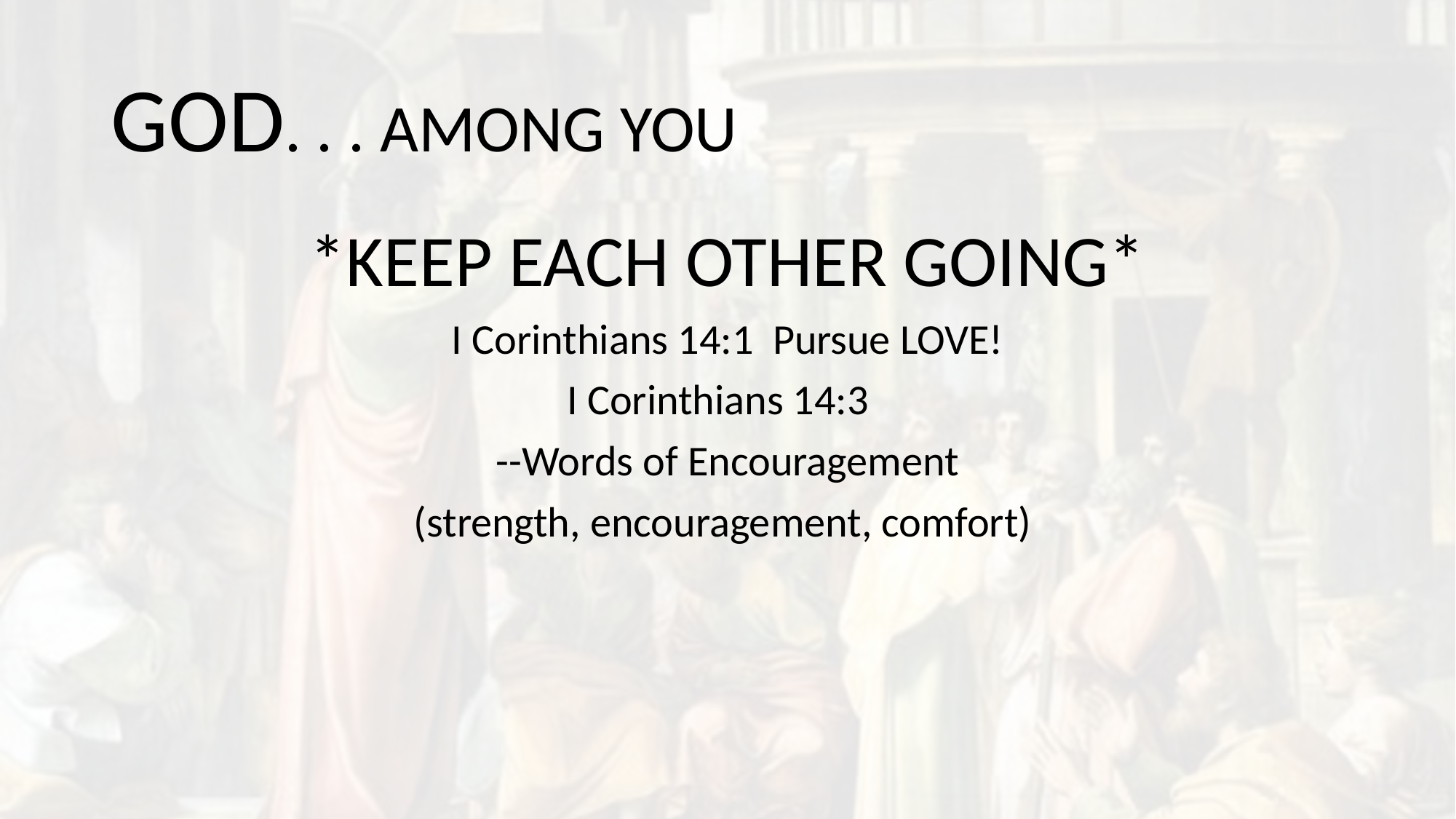

# GOD. . . AMONG YOU
*KEEP EACH OTHER GOING*
I Corinthians 14:1  Pursue LOVE!
I Corinthians 14:3
--Words of Encouragement
(strength, encouragement, comfort)